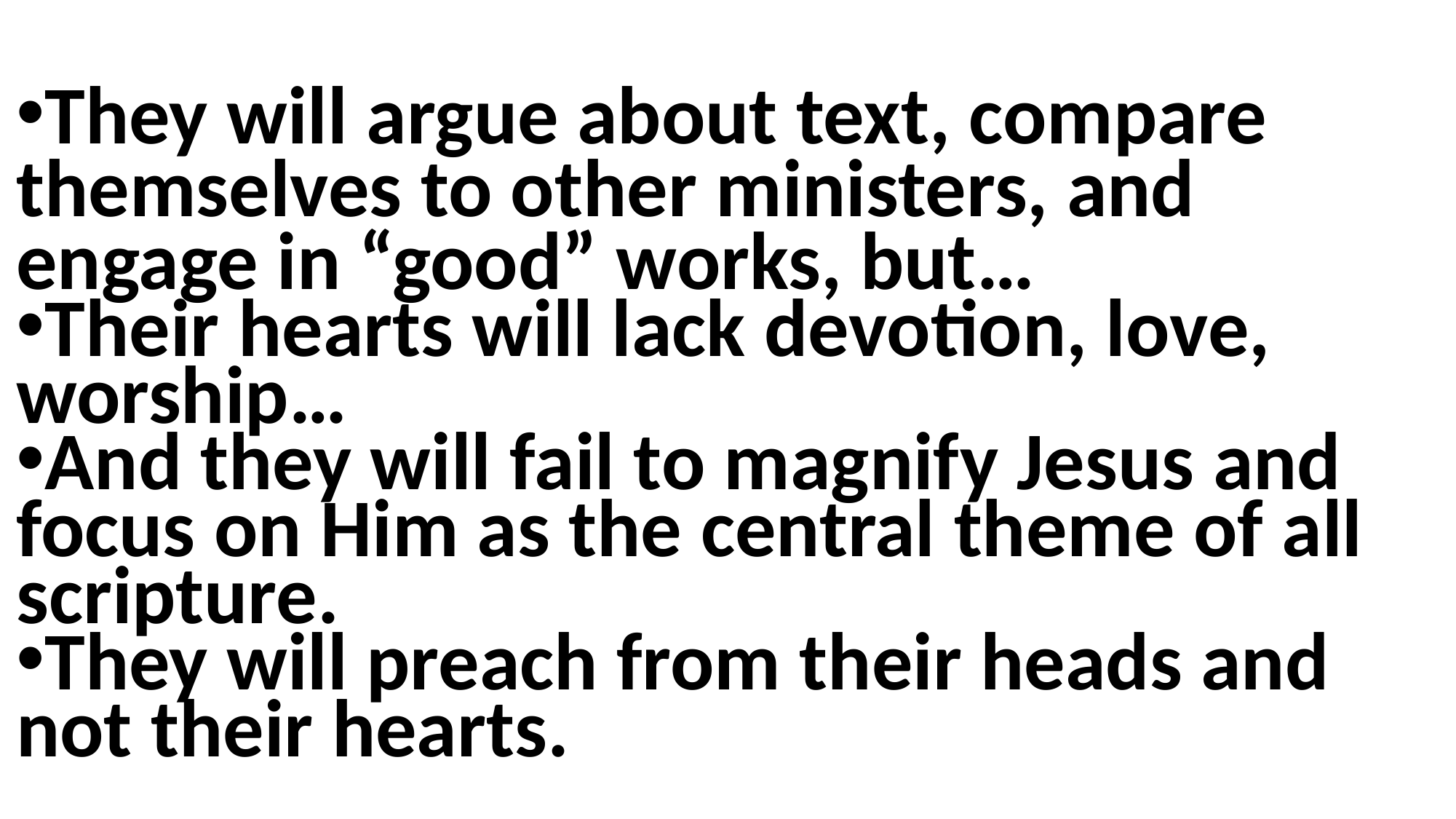

They will argue about text, compare themselves to other ministers, and engage in “good” works, but…
Their hearts will lack devotion, love, worship…
And they will fail to magnify Jesus and focus on Him as the central theme of all scripture.
They will preach from their heads and not their hearts.